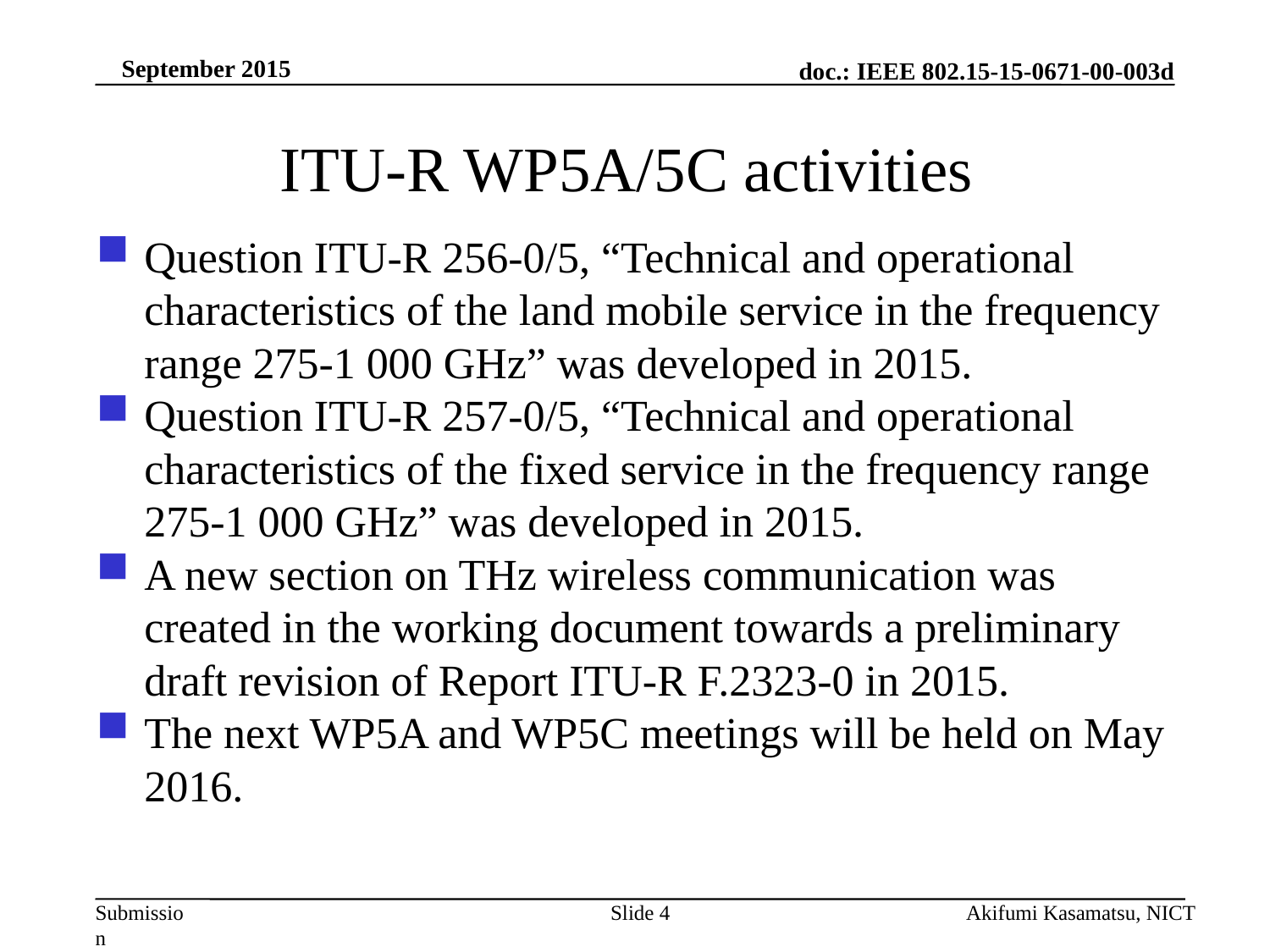

September 2015
ITU-R WP5A/5C activities
Question ITU-R 256-0/5, “Technical and operational characteristics of the land mobile service in the frequency range 275-1 000 GHz” was developed in 2015.
Question ITU-R 257-0/5, “Technical and operational characteristics of the fixed service in the frequency range 275-1 000 GHz” was developed in 2015.
A new section on THz wireless communication was created in the working document towards a preliminary draft revision of Report ITU-R F.2323-0 in 2015.
The next WP5A and WP5C meetings will be held on May 2016.
Akifumi Kasamatsu, NICT
Slide 4